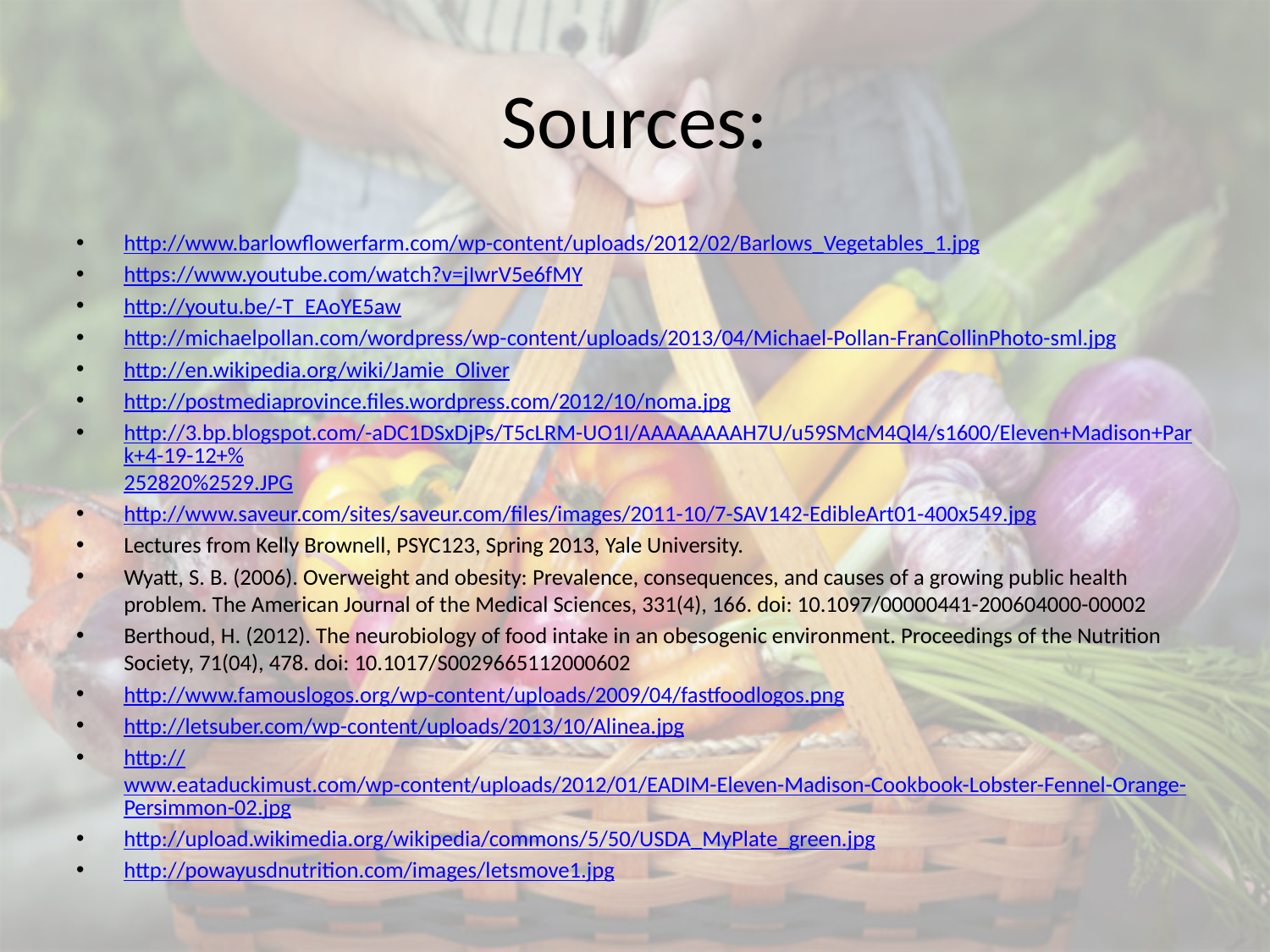

# Sources:
http://www.barlowflowerfarm.com/wp-content/uploads/2012/02/Barlows_Vegetables_1.jpg
https://www.youtube.com/watch?v=jIwrV5e6fMY
http://youtu.be/-T_EAoYE5aw
http://michaelpollan.com/wordpress/wp-content/uploads/2013/04/Michael-Pollan-FranCollinPhoto-sml.jpg
http://en.wikipedia.org/wiki/Jamie_Oliver
http://postmediaprovince.files.wordpress.com/2012/10/noma.jpg
http://3.bp.blogspot.com/-aDC1DSxDjPs/T5cLRM-UO1I/AAAAAAAAH7U/u59SMcM4Ql4/s1600/Eleven+Madison+Park+4-19-12+%252820%2529.JPG
http://www.saveur.com/sites/saveur.com/files/images/2011-10/7-SAV142-EdibleArt01-400x549.jpg
Lectures from Kelly Brownell, PSYC123, Spring 2013, Yale University.
Wyatt, S. B. (2006). Overweight and obesity: Prevalence, consequences, and causes of a growing public health problem. The American Journal of the Medical Sciences, 331(4), 166. doi: 10.1097/00000441-200604000-00002
Berthoud, H. (2012). The neurobiology of food intake in an obesogenic environment. Proceedings of the Nutrition Society, 71(04), 478. doi: 10.1017/S0029665112000602
http://www.famouslogos.org/wp-content/uploads/2009/04/fastfoodlogos.png
http://letsuber.com/wp-content/uploads/2013/10/Alinea.jpg
http://www.eataduckimust.com/wp-content/uploads/2012/01/EADIM-Eleven-Madison-Cookbook-Lobster-Fennel-Orange-Persimmon-02.jpg
http://upload.wikimedia.org/wikipedia/commons/5/50/USDA_MyPlate_green.jpg
http://powayusdnutrition.com/images/letsmove1.jpg